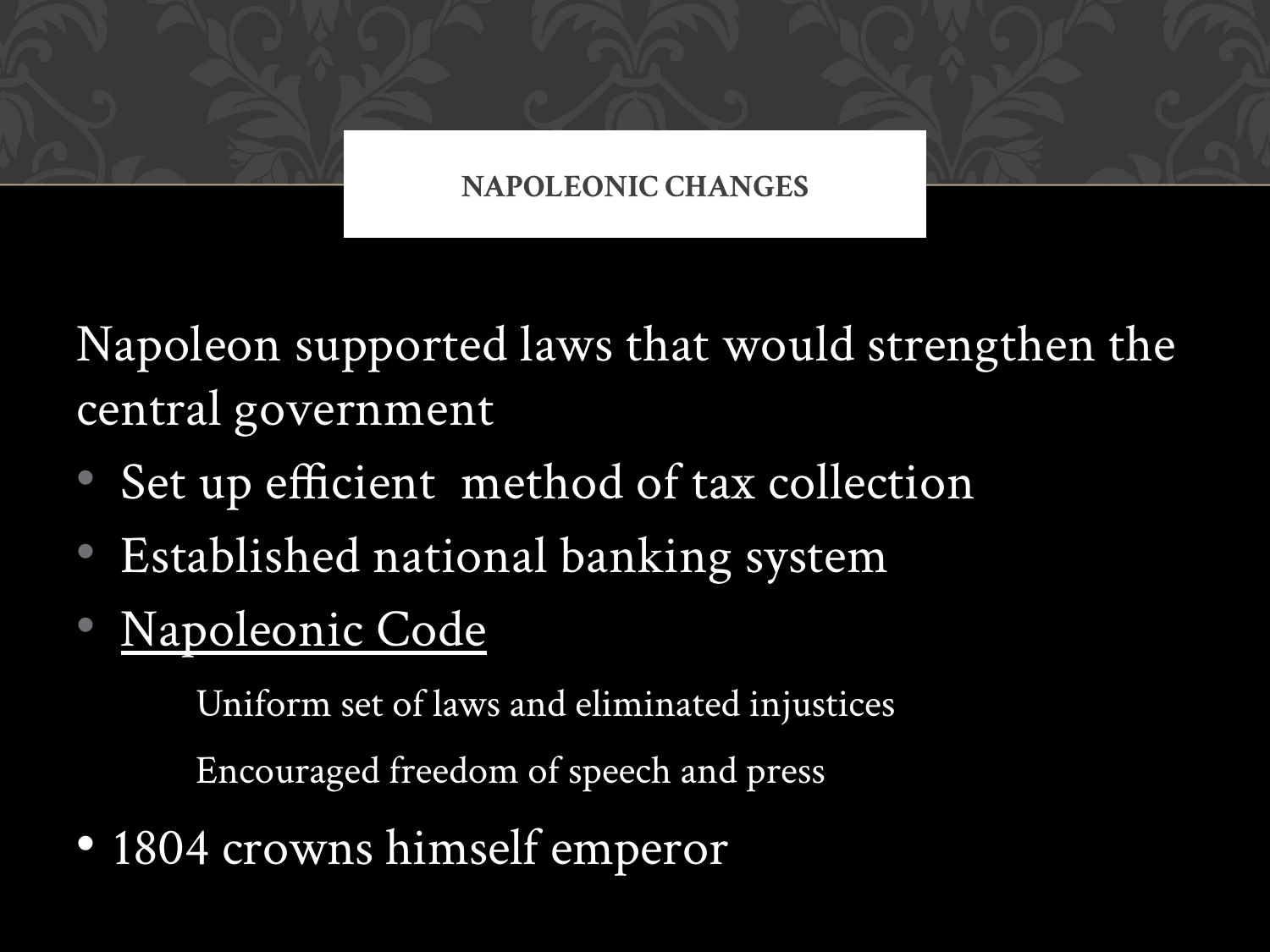

# Napoleonic Changes

Napoleon supported laws that would strengthen the central government
Set up efficient  method of tax collection
Established national banking system
Napoleonic Code
	Uniform set of laws and eliminated injustices
	Encouraged freedom of speech and press
1804 crowns himself emperor